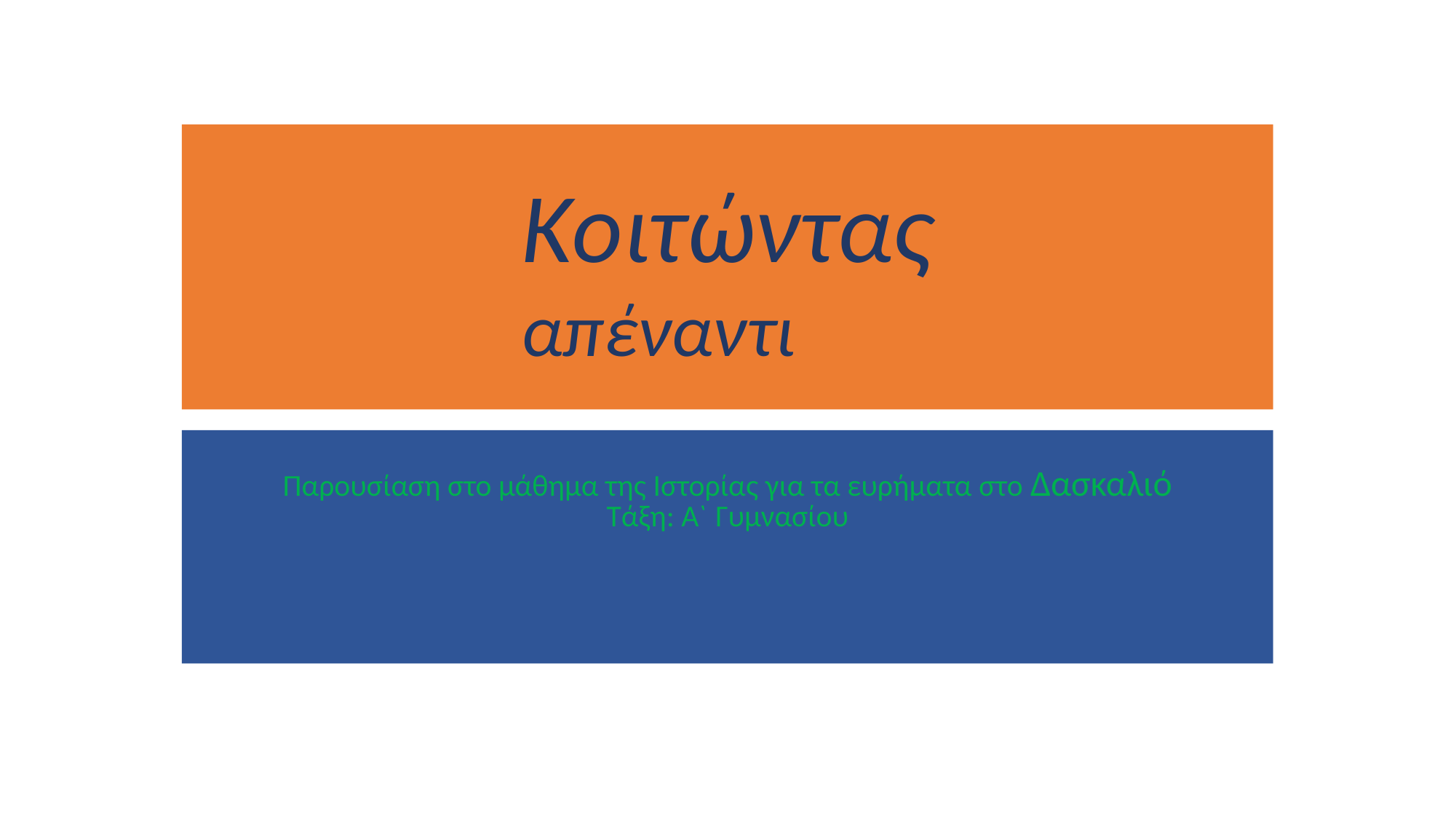

Kοιτώντας
απέναντι

Παρουσίαση στο μάθημα της Ιστορίας για τα ευρήματα στο Δασκαλιό
Τάξη: Α` Γυμνασίου